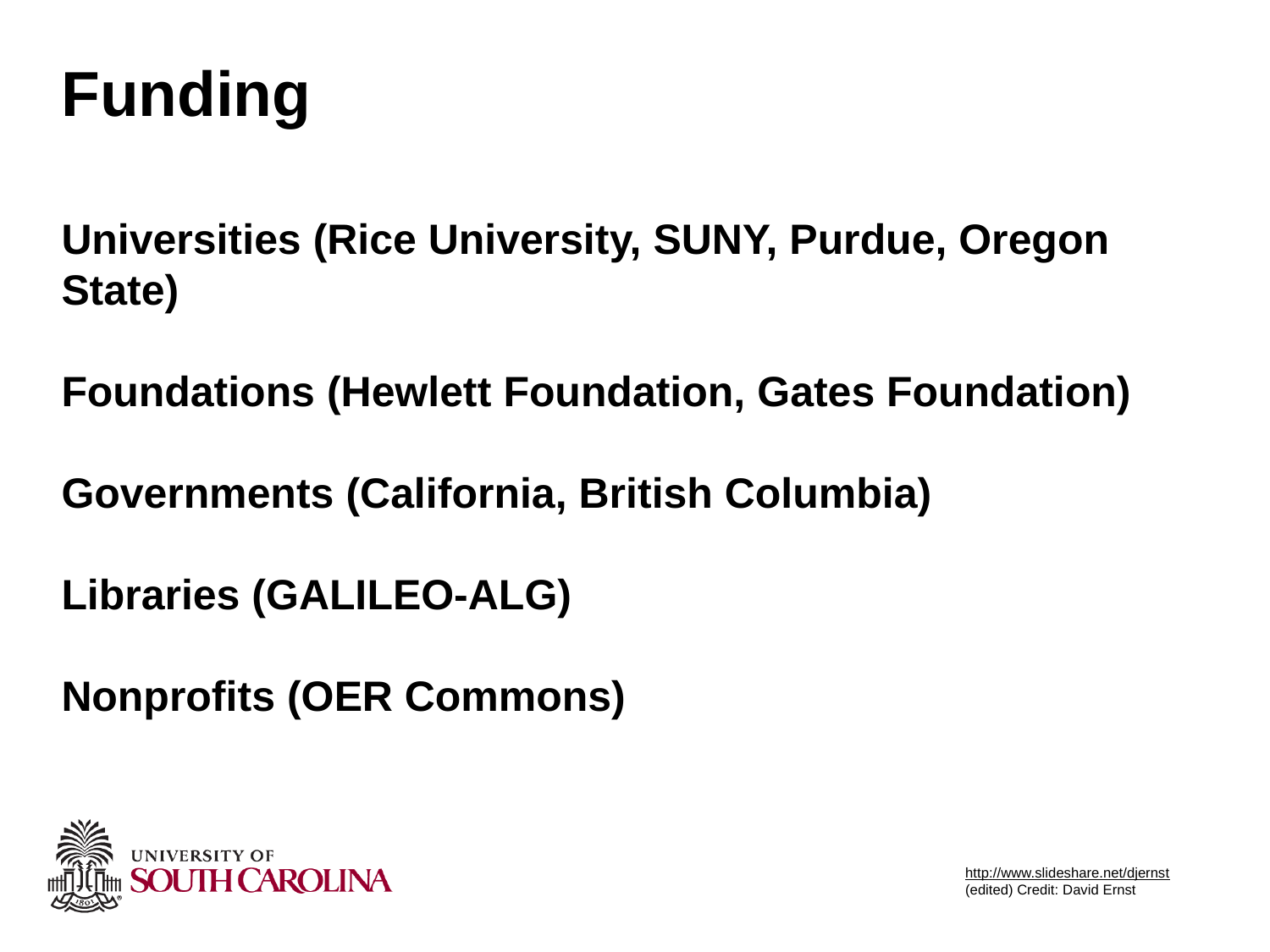

Funding
Universities (Rice University, SUNY, Purdue, Oregon State)

Foundations (Hewlett Foundation, Gates Foundation)

Governments (California, British Columbia)

Libraries (GALILEO-ALG)

Nonprofits (OER Commons)

http://www.slideshare.net/djernst (edited) Credit: David Ernst